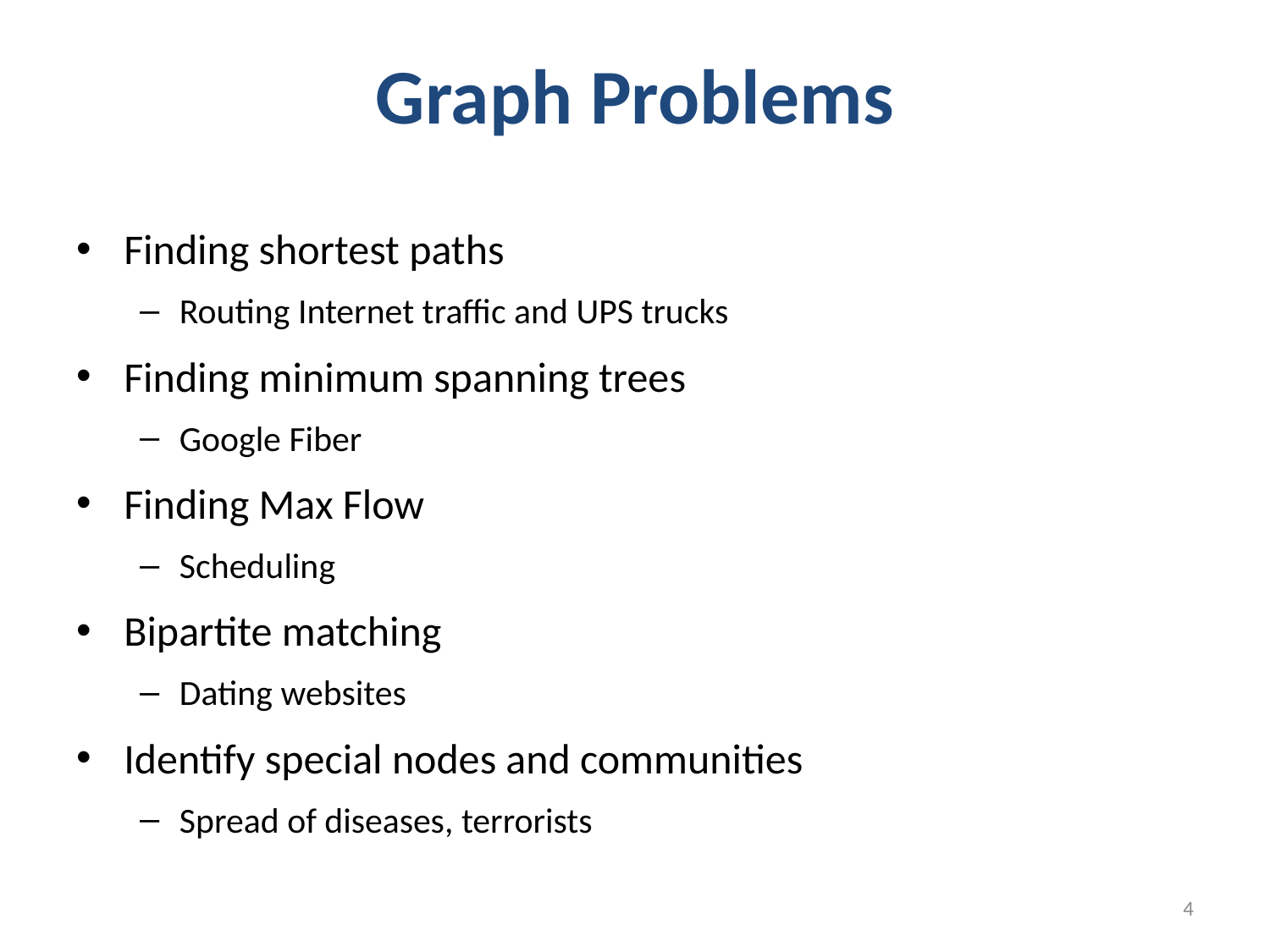

# Graph Problems
Finding shortest paths
Routing Internet traffic and UPS trucks
Finding minimum spanning trees
Google Fiber
Finding Max Flow
Scheduling
Bipartite matching
Dating websites
Identify special nodes and communities
Spread of diseases, terrorists
4